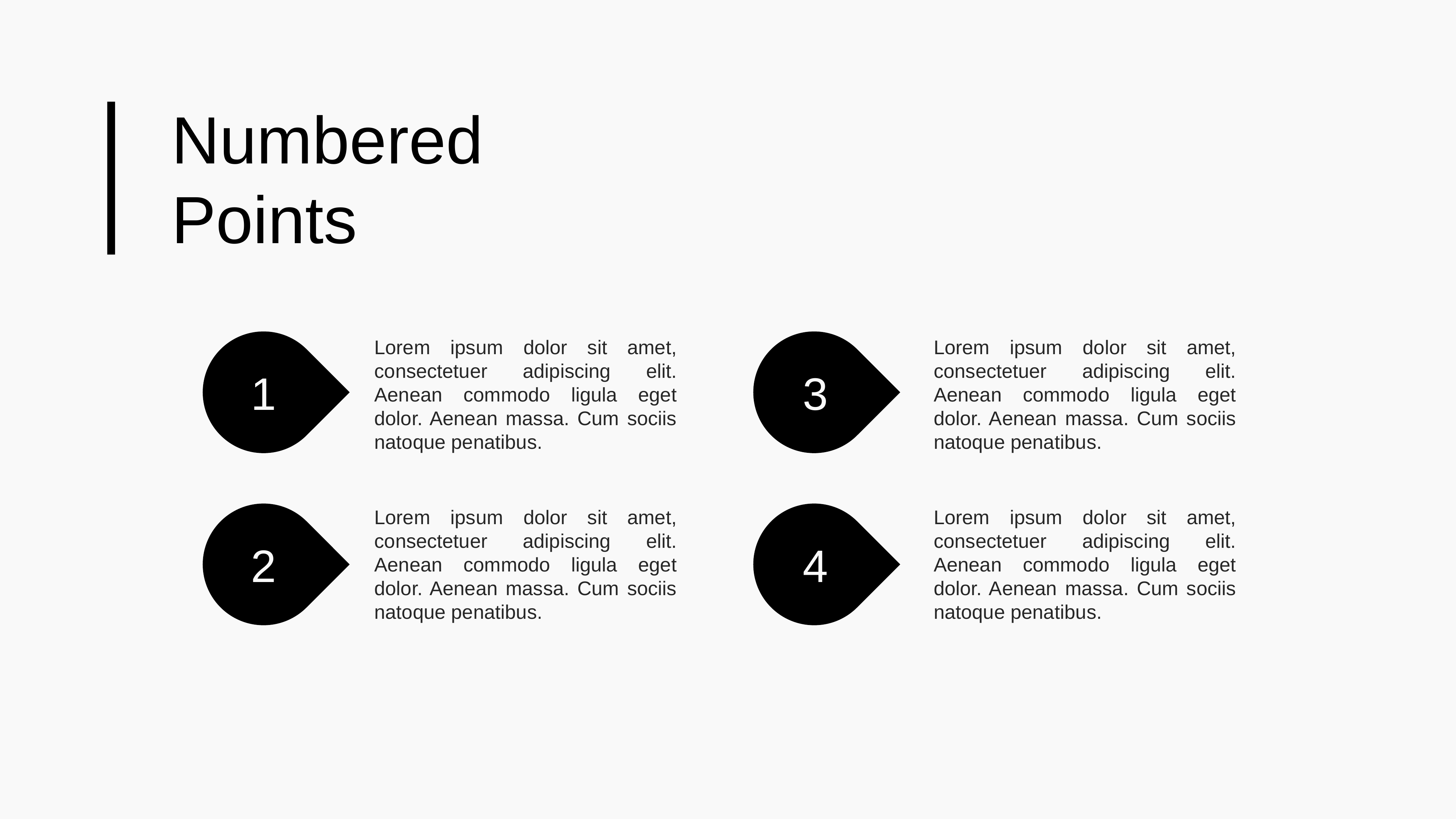

Numbered
Points

Lorem ipsum dolor sit amet, consectetuer adipiscing elit. Aenean commodo ligula eget dolor. Aenean massa. Cum sociis natoque penatibus.
Lorem ipsum dolor sit amet, consectetuer adipiscing elit. Aenean commodo ligula eget dolor. Aenean massa. Cum sociis natoque penatibus.
1
3
Lorem ipsum dolor sit amet, consectetuer adipiscing elit. Aenean commodo ligula eget dolor. Aenean massa. Cum sociis natoque penatibus.
Lorem ipsum dolor sit amet, consectetuer adipiscing elit. Aenean commodo ligula eget dolor. Aenean massa. Cum sociis natoque penatibus.

2
4